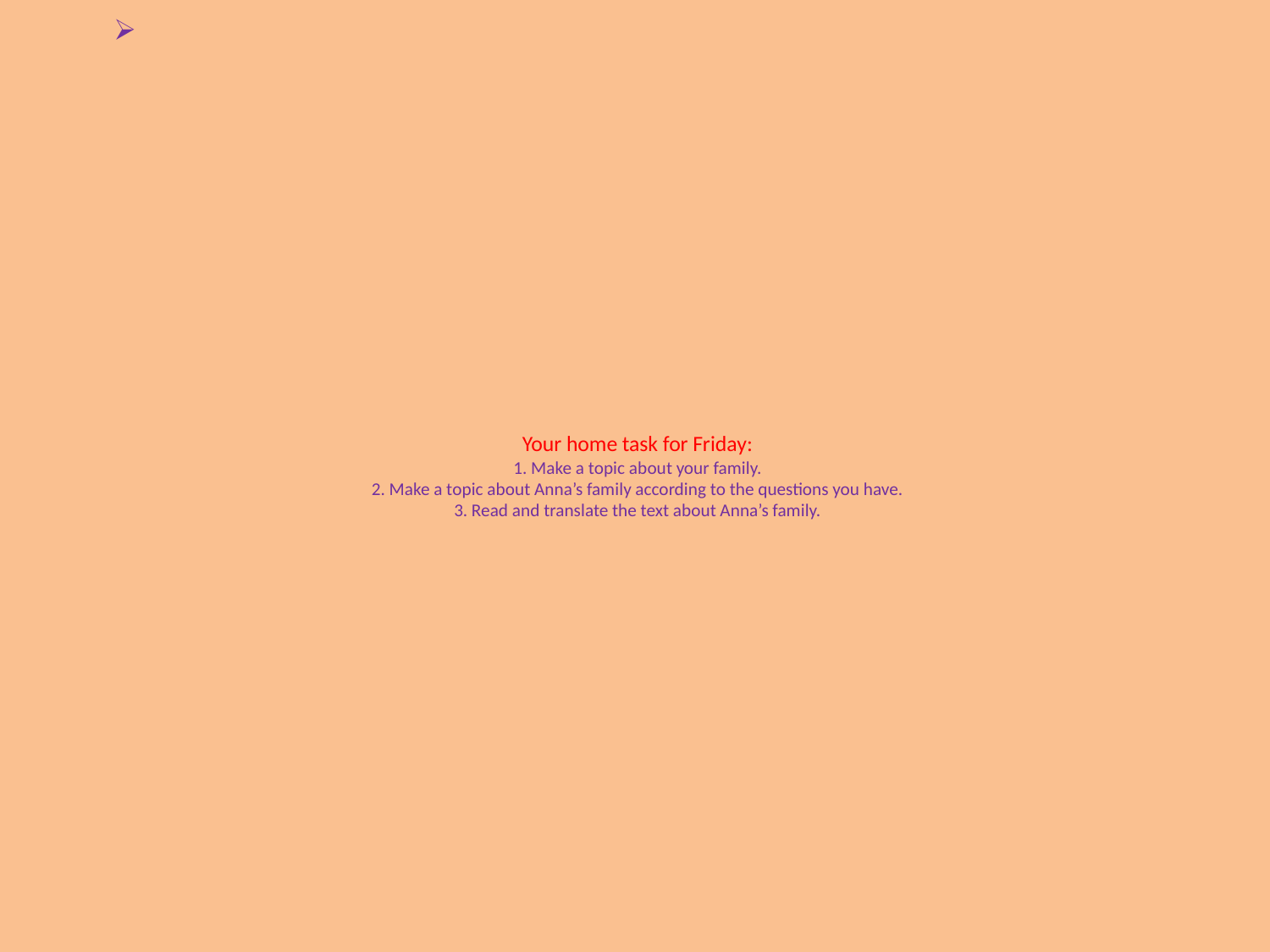

# Your home task for Friday: 1. Make a topic about your family. 2. Make a topic about Anna’s family according to the questions you have. 3. Read and translate the text about Anna’s family.